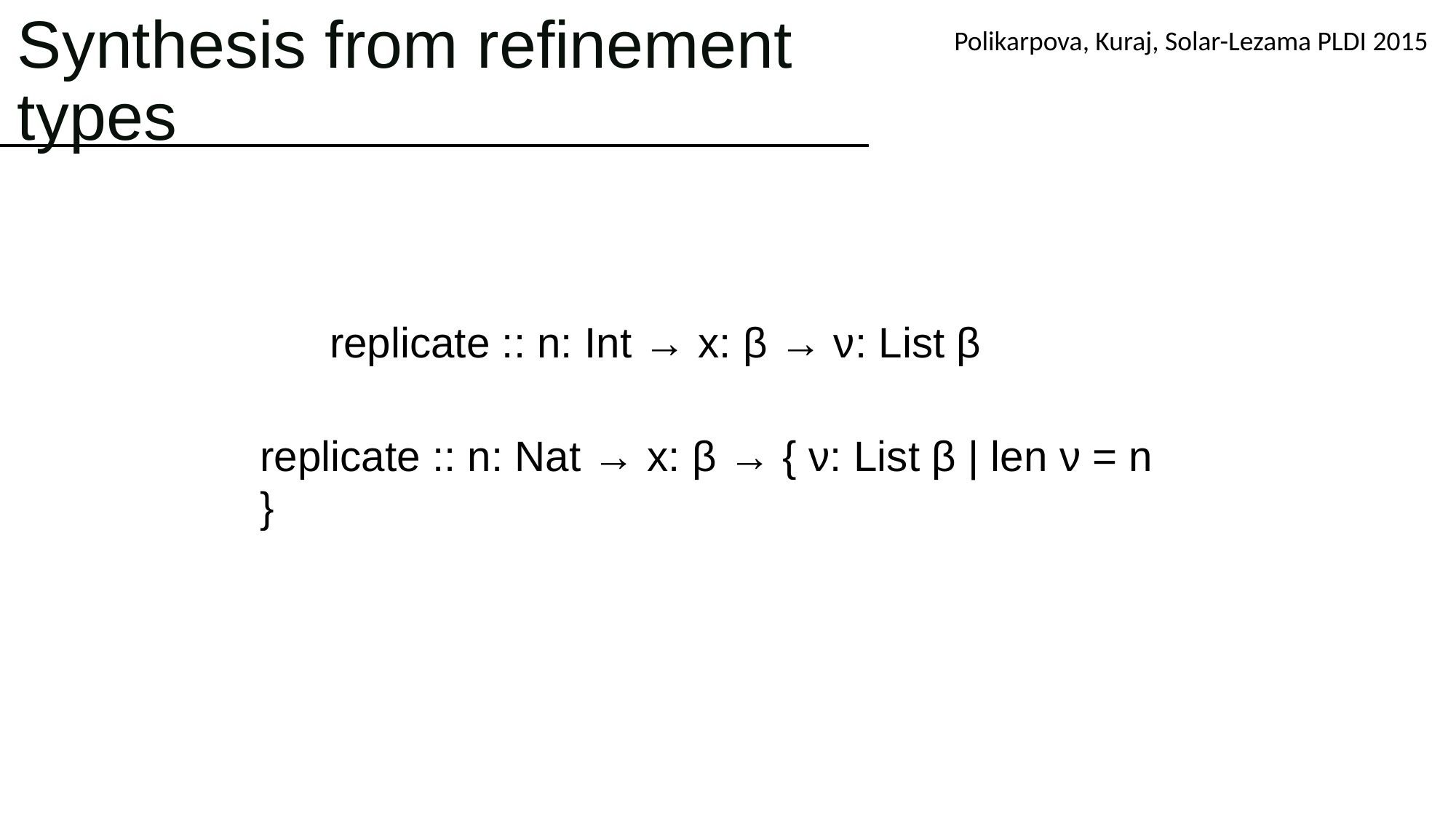

# Synthesis from refinement types
Polikarpova, Kuraj, Solar-Lezama PLDI 2015
replicate :: n: Int → x: β → ν: List β

replicate :: n: Nat → x: β → { ν: List β | len ν = n }